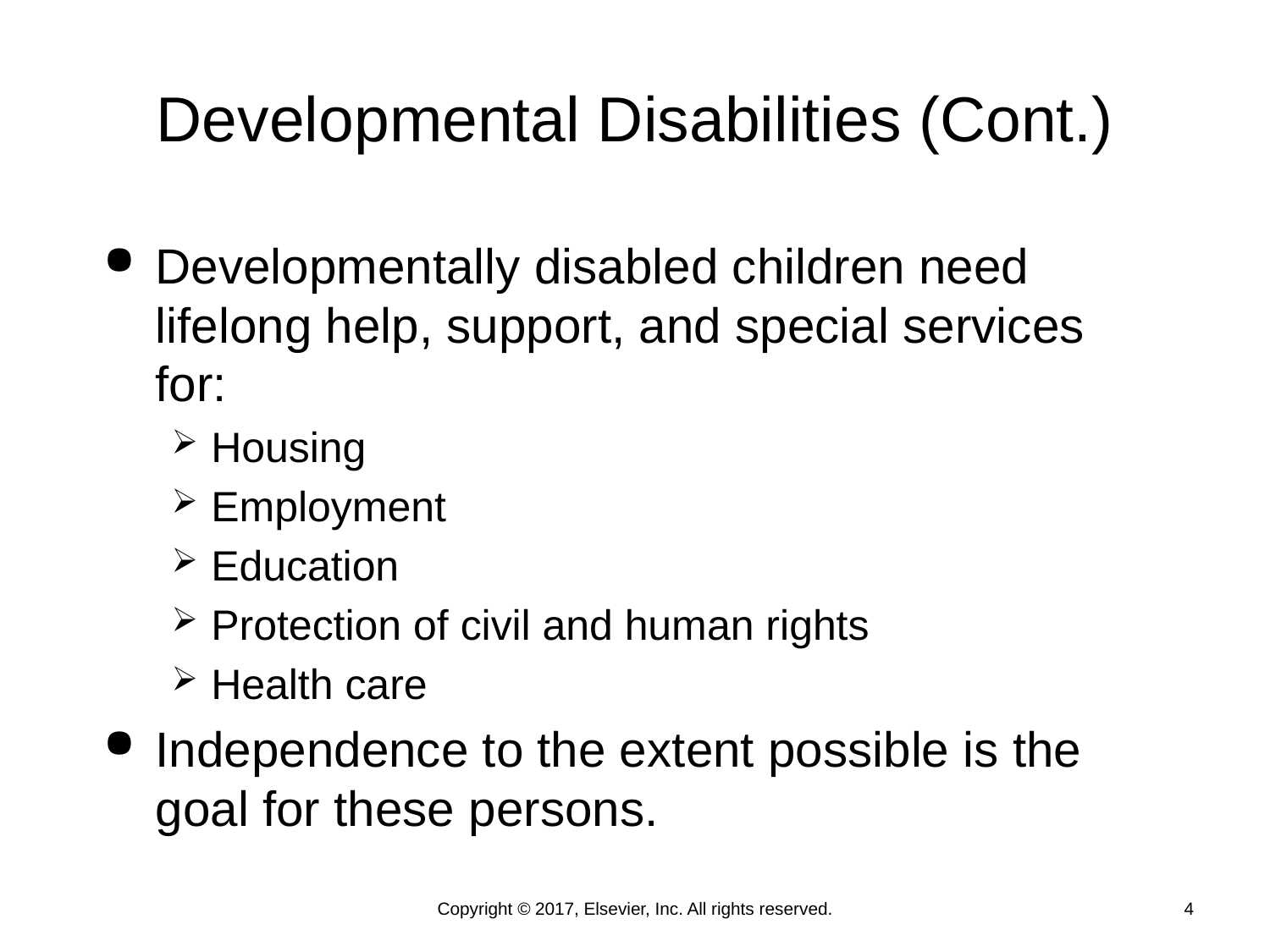

# Developmental Disabilities (Cont.)
Developmentally disabled children need lifelong help, support, and special services for:
Housing
Employment
Education
Protection of civil and human rights
Health care
Independence to the extent possible is the goal for these persons.
Copyright © 2017, Elsevier, Inc. All rights reserved.
4